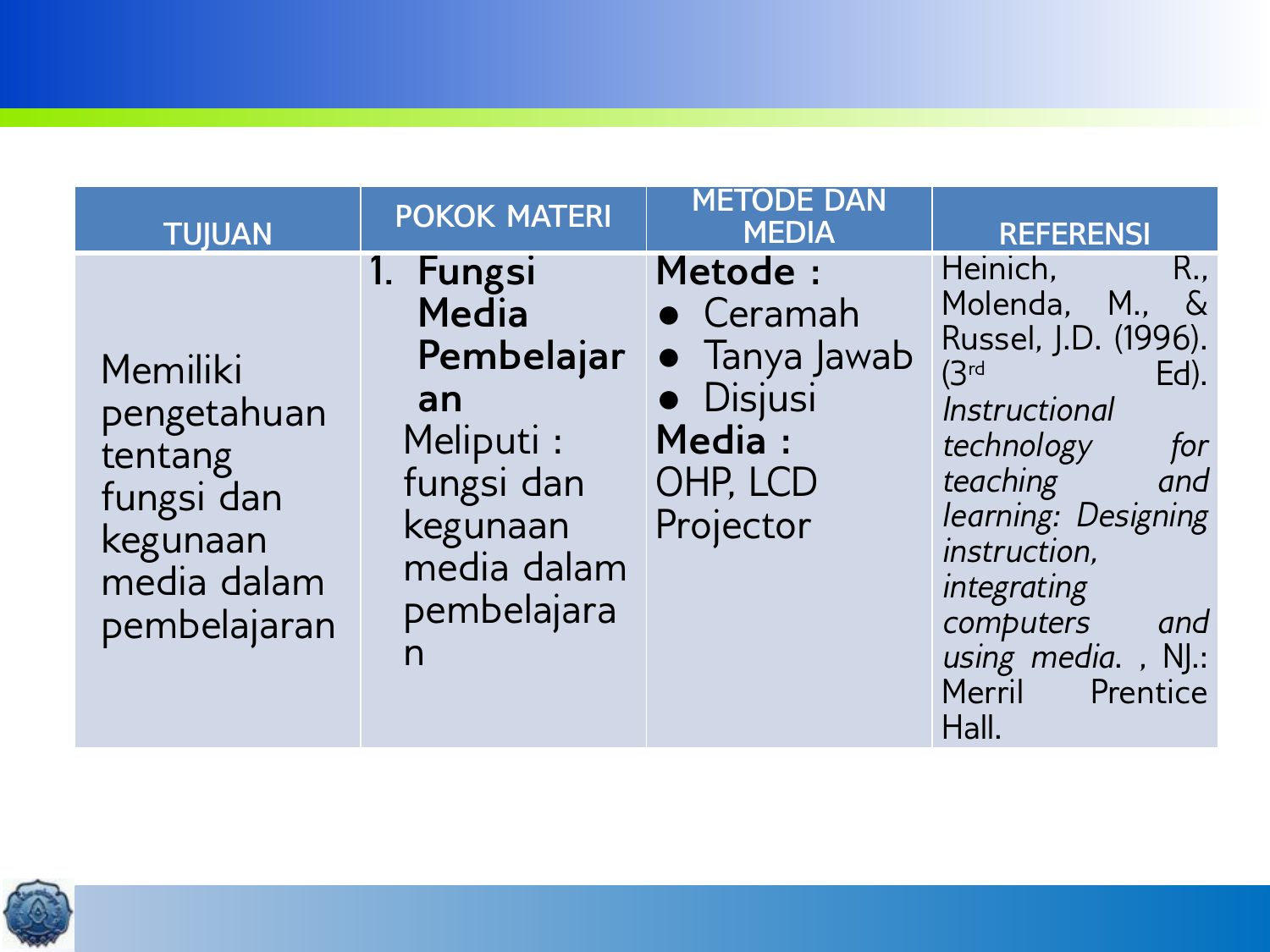

#
| TUJUAN | POKOK MATERI | METODE DAN MEDIA | REFERENSI |
| --- | --- | --- | --- |
| Memiliki pengetahuan tentang fungsi dan kegunaan media dalam pembelajaran | Fungsi Media Pembelajaran Meliputi : fungsi dan kegunaan media dalam pembelajaran | Metode : Ceramah Tanya Jawab Disjusi Media : OHP, LCD Projector | Heinich, R., Molenda, M., & Russel, J.D. (1996). (3rd Ed). Instructional technology for teaching and learning: Designing instruction, integrating computers and using media. , NJ.: Merril Prentice Hall. |